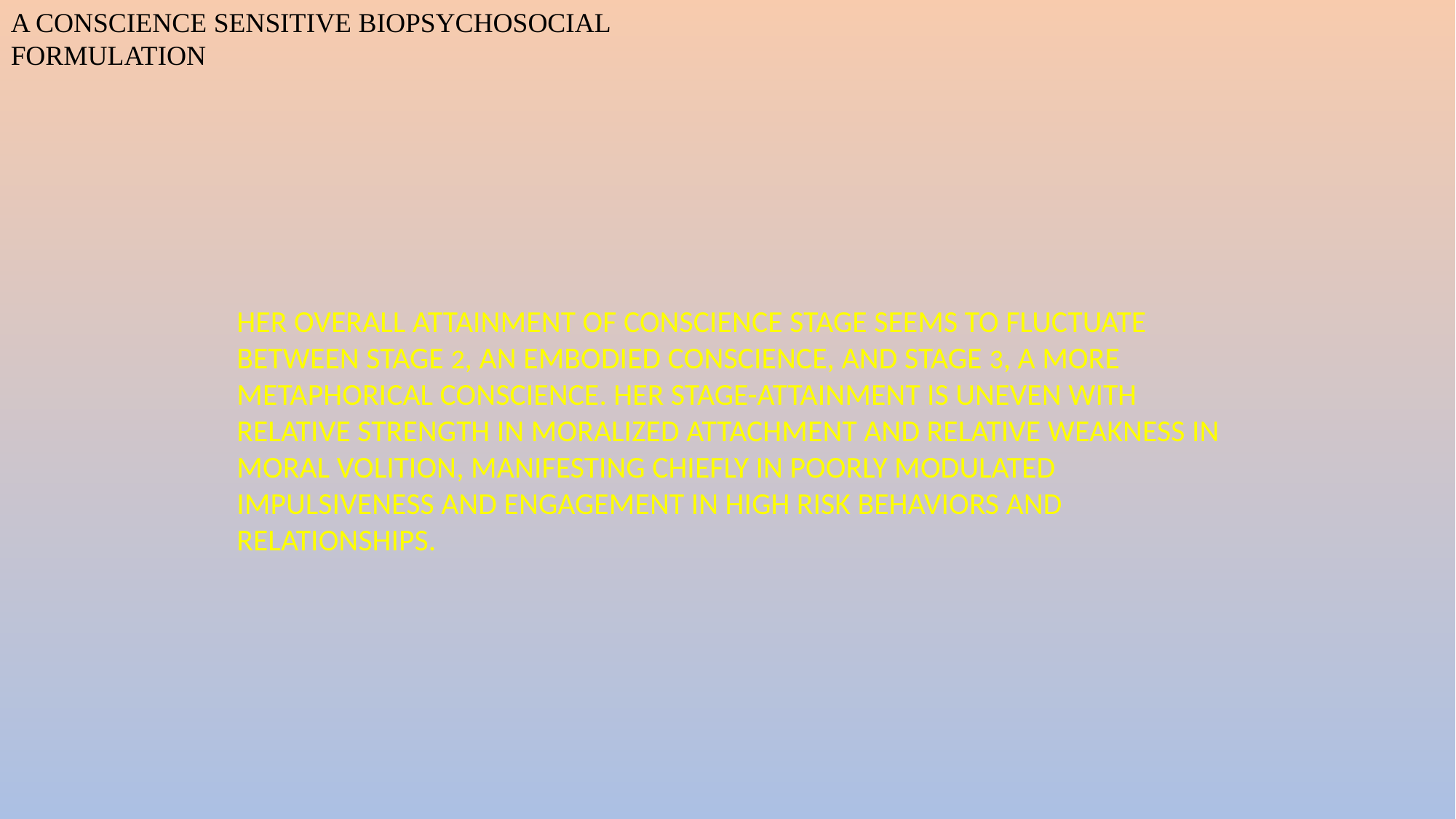

a conscience sensitive biopsychosocial formulation
Her overall attainment of conscience stage seems to fluctuate between stage 2, an embodied conscience, and stage 3, a more metaphorical conscience. Her stage-attainment is uneven with relative strength in moralized attachment and relative weakness in moral volition, manifesting chiefly in poorly modulated impulsiveness and engagement in high risk behaviors and relationships.